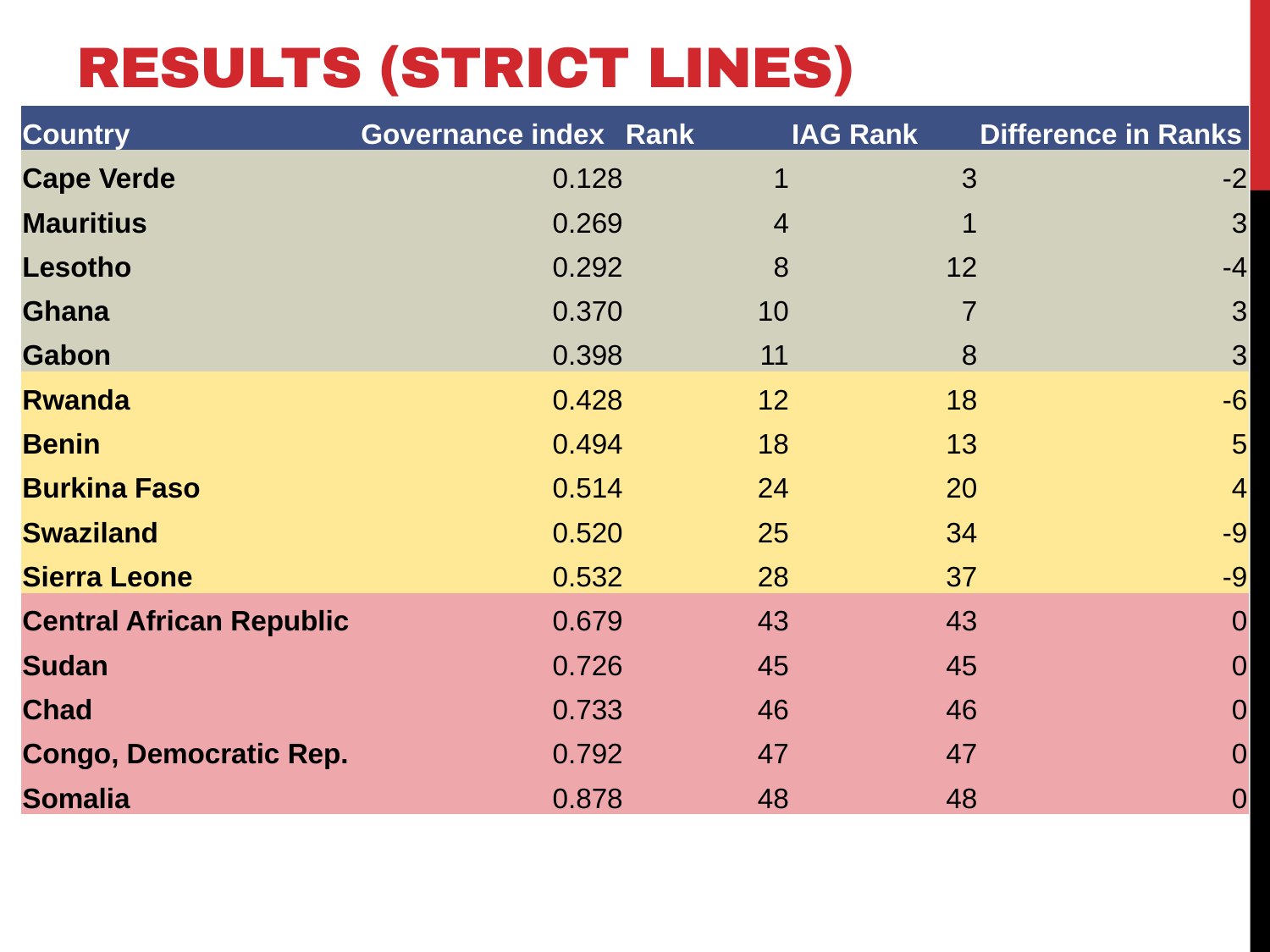

# Results (Strict lines)
| Country | Governance index | Rank | IAG Rank | Difference in Ranks |
| --- | --- | --- | --- | --- |
| Cape Verde | 0.128 | 1 | 3 | -2 |
| Mauritius | 0.269 | 4 | 1 | 3 |
| Lesotho | 0.292 | 8 | 12 | -4 |
| Ghana | 0.370 | 10 | 7 | 3 |
| Gabon | 0.398 | 11 | 8 | 3 |
| Rwanda | 0.428 | 12 | 18 | -6 |
| Benin | 0.494 | 18 | 13 | 5 |
| Burkina Faso | 0.514 | 24 | 20 | 4 |
| Swaziland | 0.520 | 25 | 34 | -9 |
| Sierra Leone | 0.532 | 28 | 37 | -9 |
| Central African Republic | 0.679 | 43 | 43 | 0 |
| Sudan | 0.726 | 45 | 45 | 0 |
| Chad | 0.733 | 46 | 46 | 0 |
| Congo, Democratic Rep. | 0.792 | 47 | 47 | 0 |
| Somalia | 0.878 | 48 | 48 | 0 |